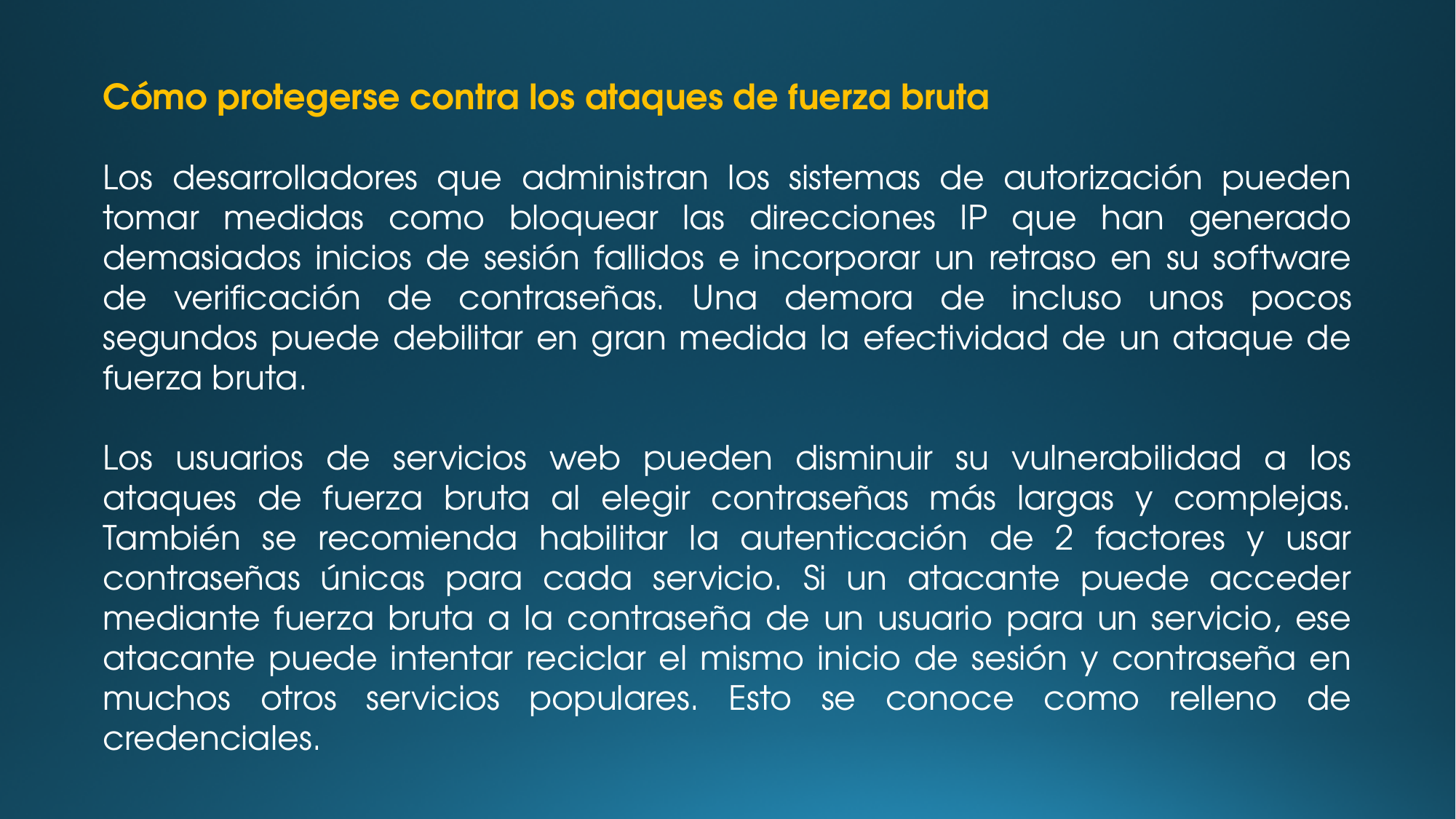

Cómo protegerse contra los ataques de fuerza bruta

Los desarrolladores que administran los sistemas de autorización pueden tomar medidas como bloquear las direcciones IP que han generado demasiados inicios de sesión fallidos e incorporar un retraso en su software de verificación de contraseñas. Una demora de incluso unos pocos segundos puede debilitar en gran medida la efectividad de un ataque de fuerza bruta.

Los usuarios de servicios web pueden disminuir su vulnerabilidad a los ataques de fuerza bruta al elegir contraseñas más largas y complejas. También se recomienda habilitar la autenticación de 2 factores y usar contraseñas únicas para cada servicio. Si un atacante puede acceder mediante fuerza bruta a la contraseña de un usuario para un servicio, ese atacante puede intentar reciclar el mismo inicio de sesión y contraseña en muchos otros servicios populares. Esto se conoce como relleno de credenciales.